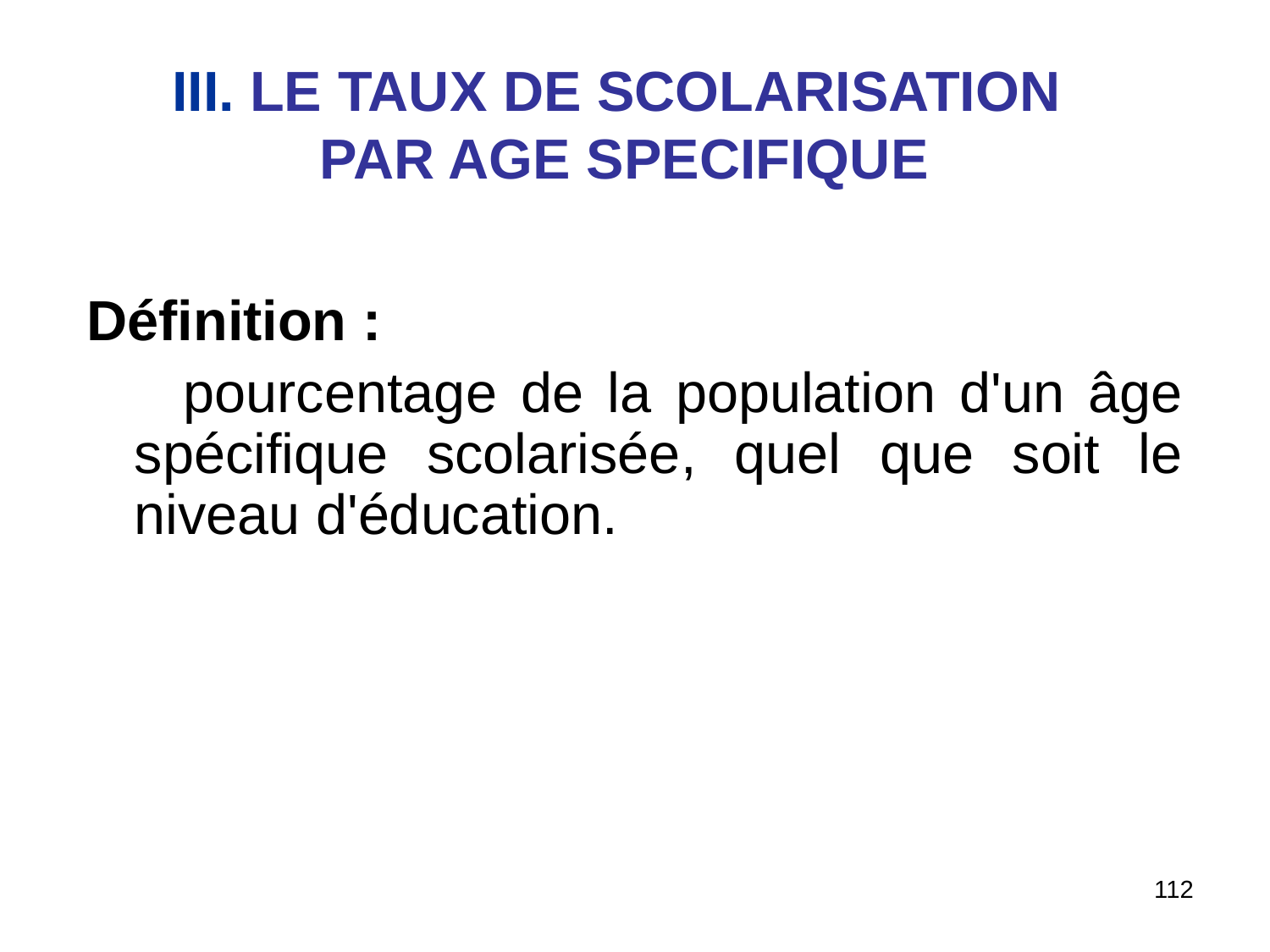

# III. LE TAUX DE SCOLARISATION PAR AGE SPECIFIQUE
Définition :
    pourcentage de la population d'un âge spécifique scolarisée, quel que soit le niveau d'éducation.

112